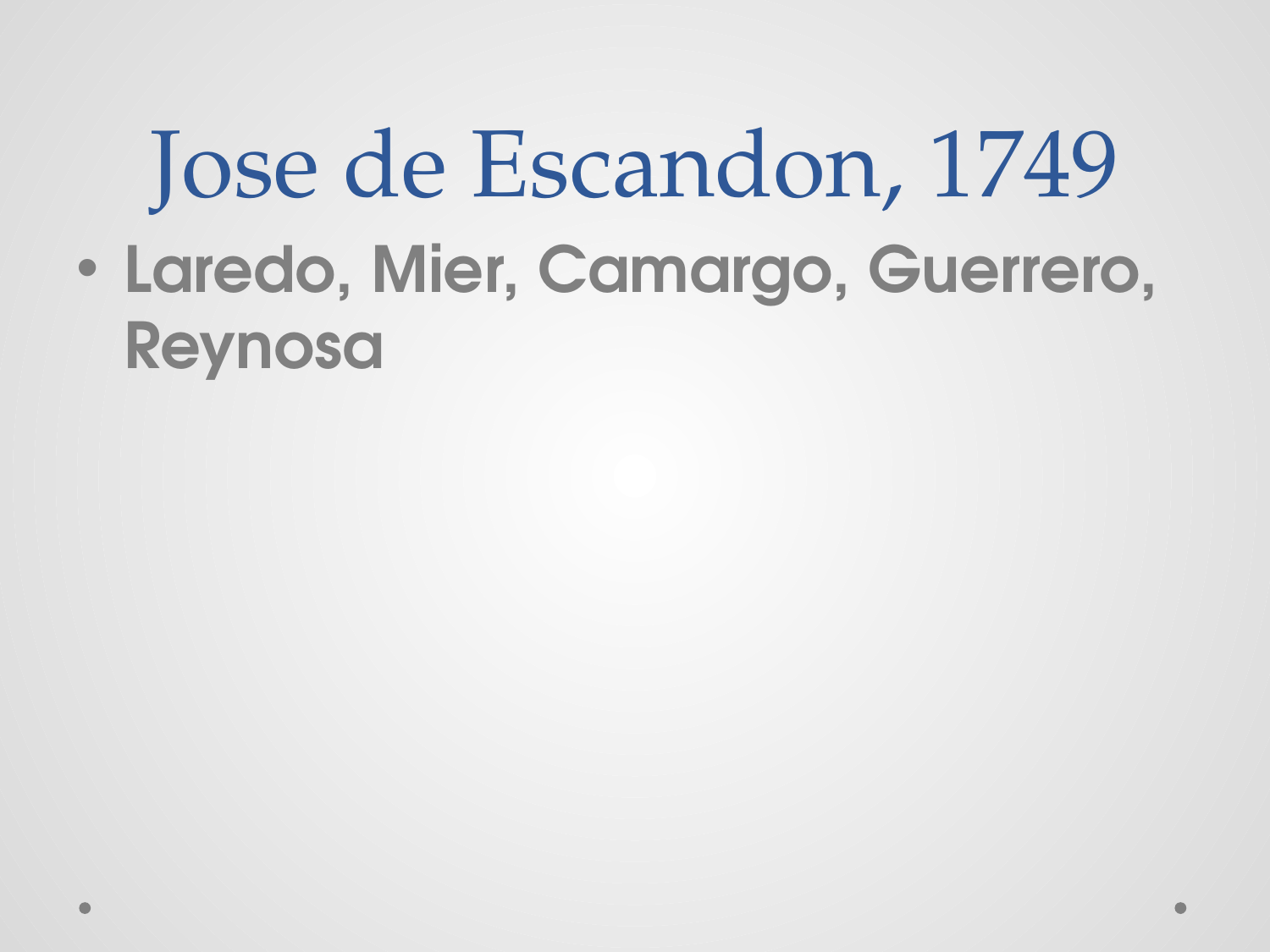

# Jose de Escandon, 1749
Laredo, Mier, Camargo, Guerrero, Reynosa